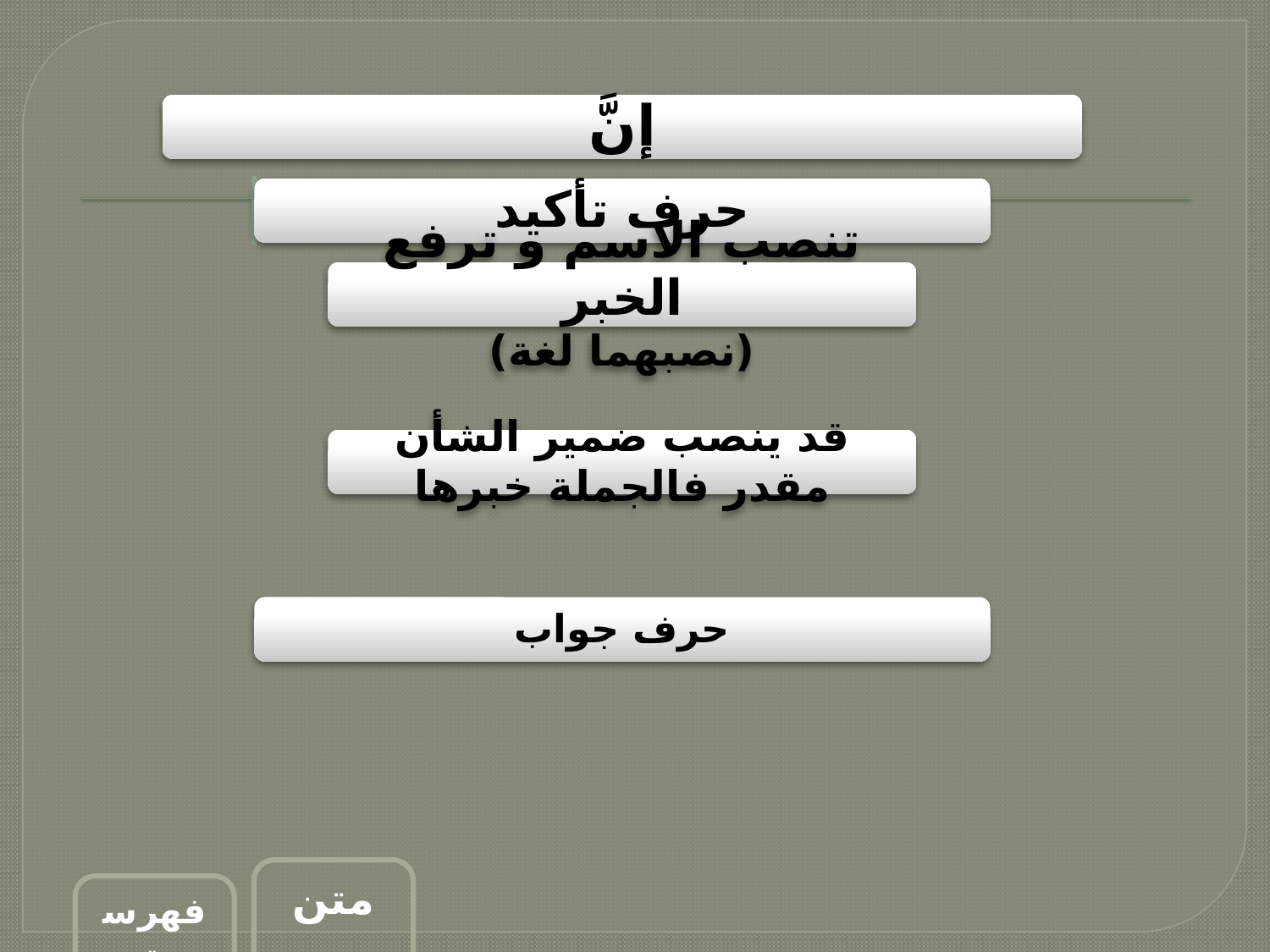

حرف تأکید
(نصبهما لغة)
قد ینصب ضمیر الشأن مقدر فالجملة خبرها
حرف جواب
متن
فهرست